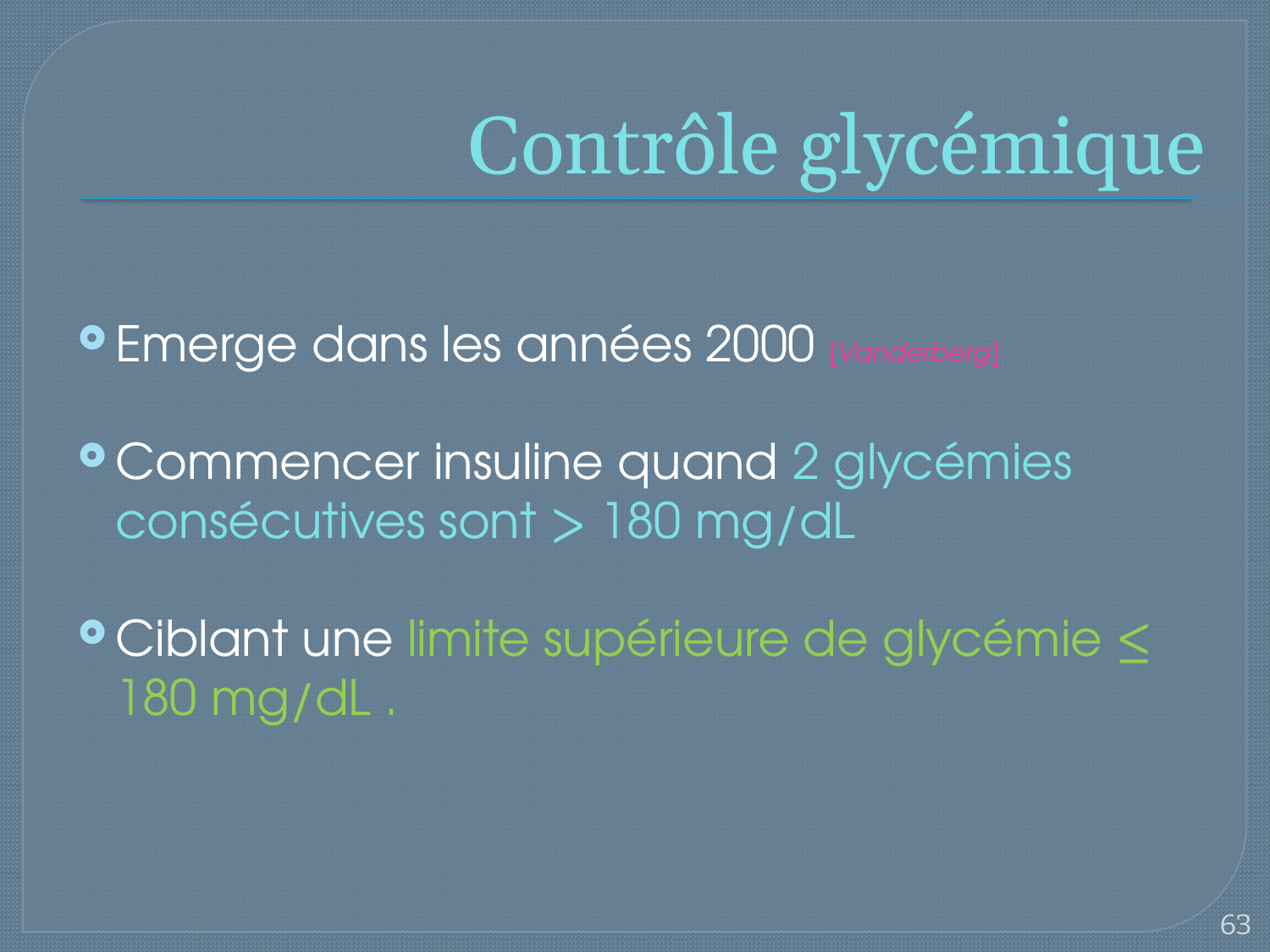

# Contrôle glycémique
Emerge dans les années 2000 [Vanderberg]

Commencer insuline quand 2 glycémies consécutives sont > 180 mg/dL

Ciblant une limite supérieure de glycémie ≤ 180 mg/dL .

63